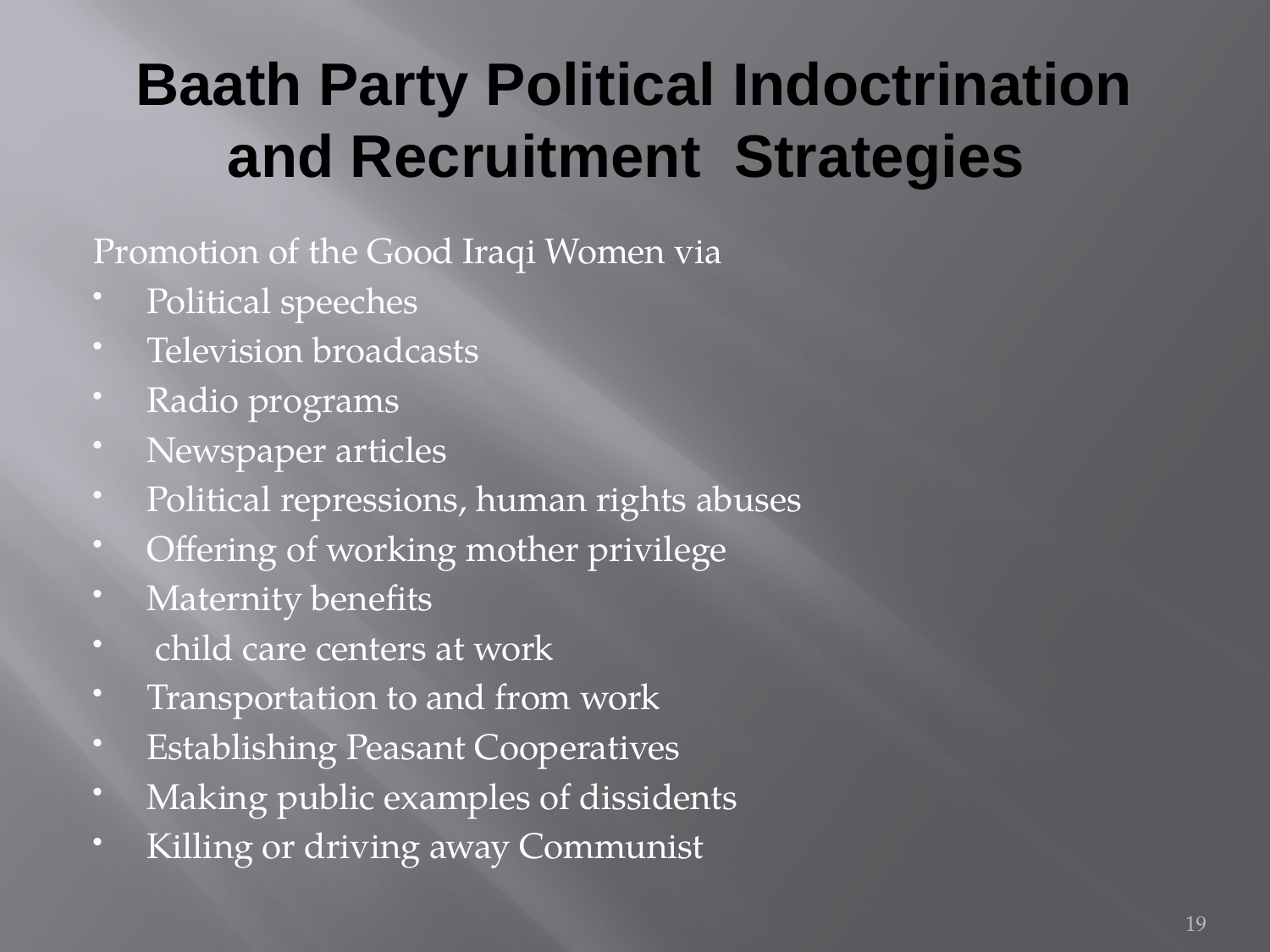

# Baath Party Political Indoctrination and Recruitment  Strategies
Promotion of the Good Iraqi Women via
Political speeches
Television broadcasts
Radio programs
Newspaper articles
Political repressions, human rights abuses
Offering of working mother privilege
Maternity benefits
 child care centers at work
Transportation to and from work
Establishing Peasant Cooperatives
Making public examples of dissidents
Killing or driving away Communist

19